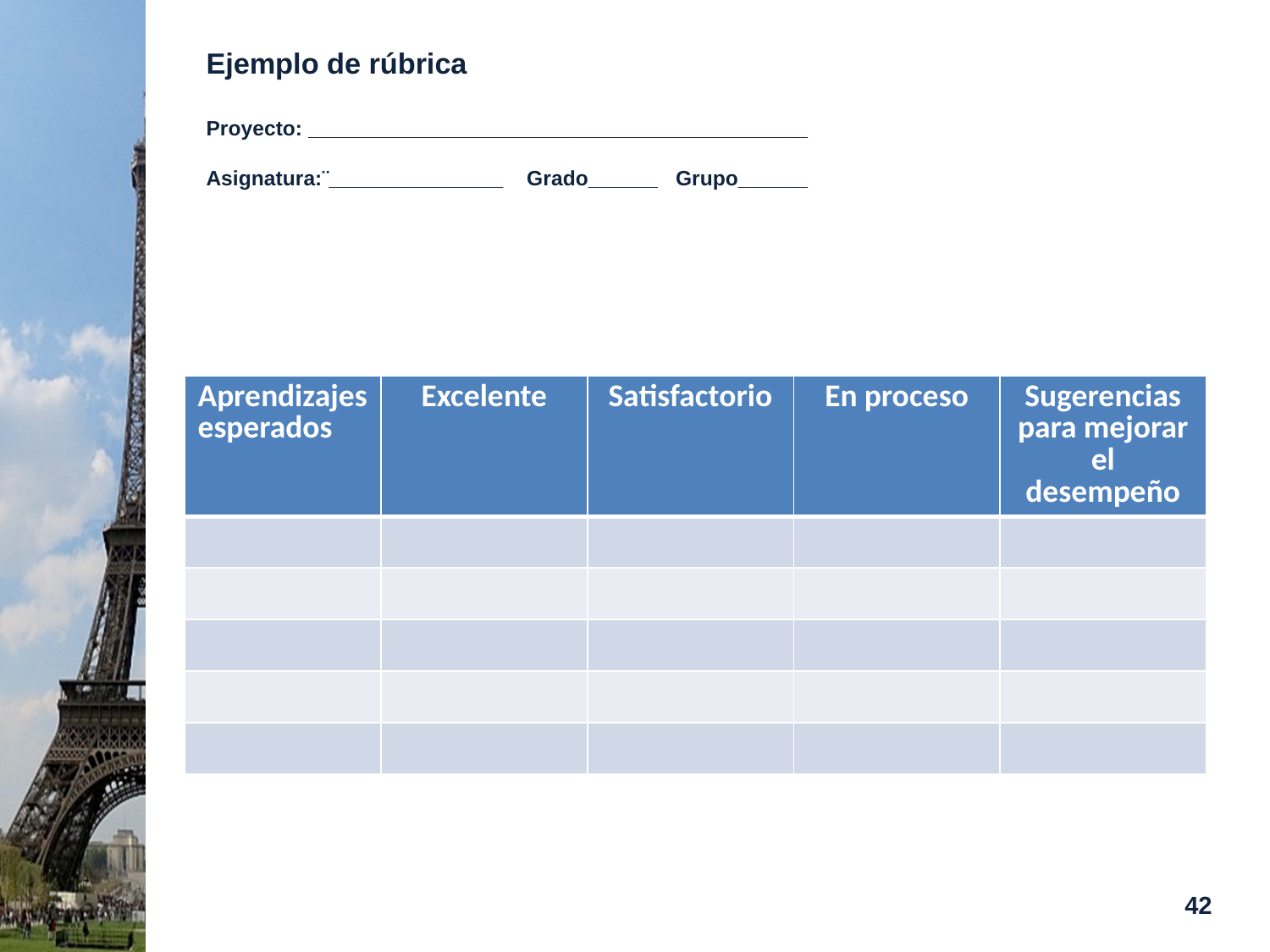

# Ejemplo de rúbrica Proyecto: ___________________________________________ Asignatura:¨_______________    Grado______   Grupo______
| Aprendizajes esperados | Excelente | Satisfactorio | En proceso | Sugerencias para mejorar el desempeño |
| --- | --- | --- | --- | --- |
|  |  |  |  |  |
|  |  |  |  |  |
|  |  |  |  |  |
|  |  |  |  |  |
|  |  |  |  |  |
42